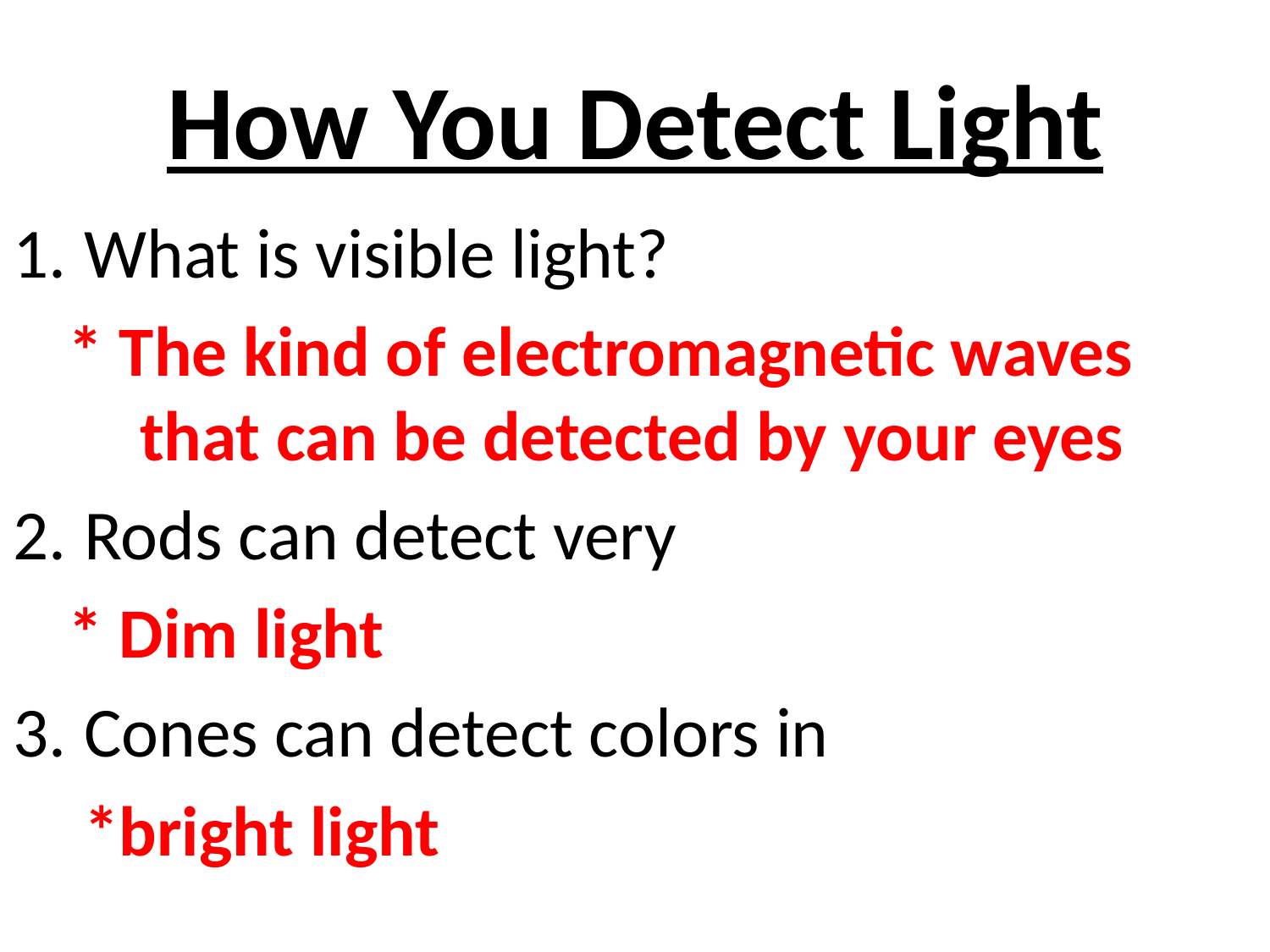

# How You Detect Light
What is visible light?
* The kind of electromagnetic waves that can be detected by your eyes
Rods can detect very
* Dim light
Cones can detect colors in
	*bright light